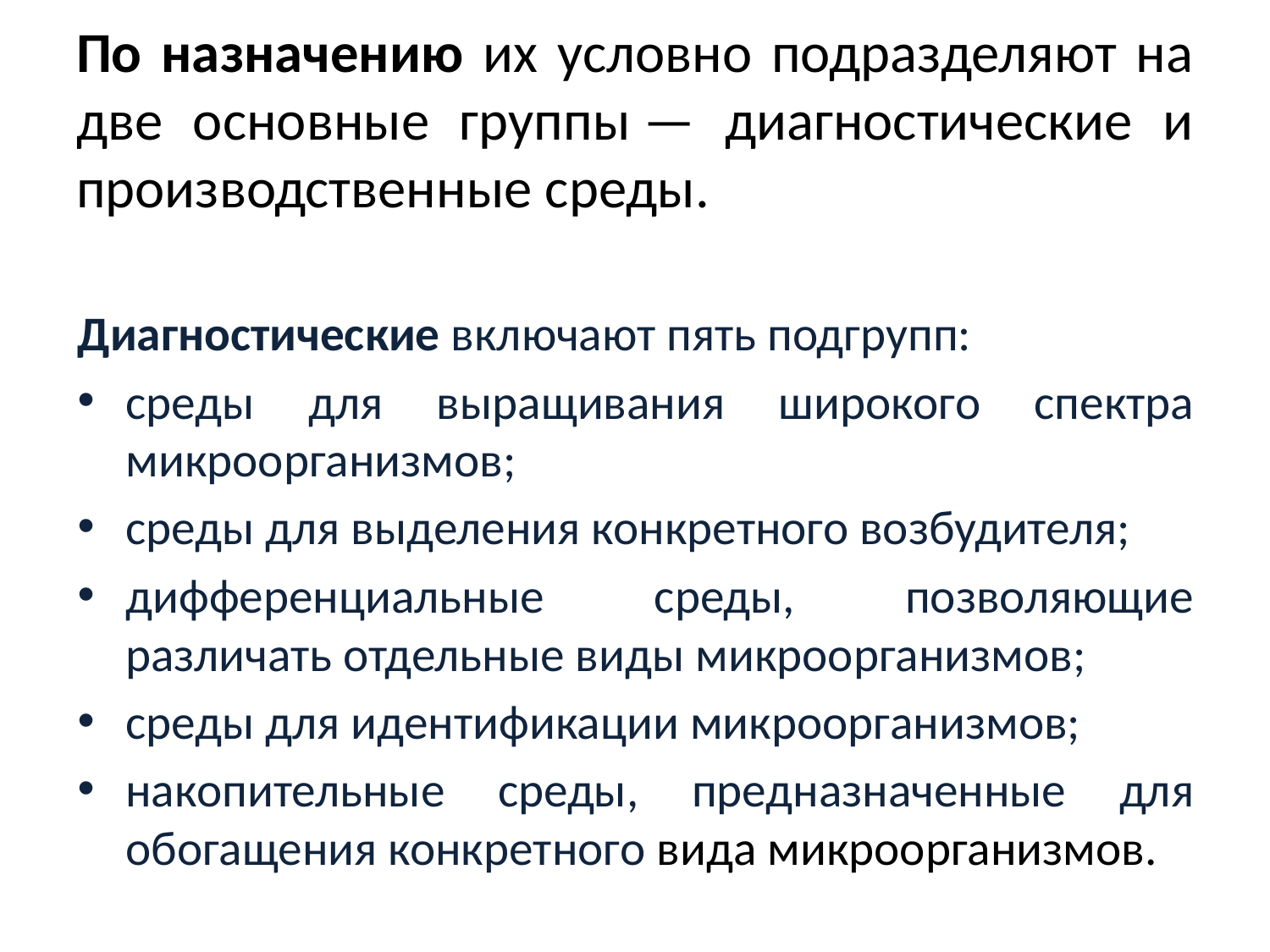

# По назначению их условно подразделяют на две основные группы — диагностические и производственные среды.
Диагностические включают пять подгрупп:
среды для выращивания широкого спектра микроорганизмов;
среды для выделения конкретного возбудителя;
дифференциальные среды, позволяющие различать отдельные виды микроорганизмов;
среды для идентификации микроорганизмов;
накопительные среды, предназначенные для обогащения конкретного вида микроорганизмов.